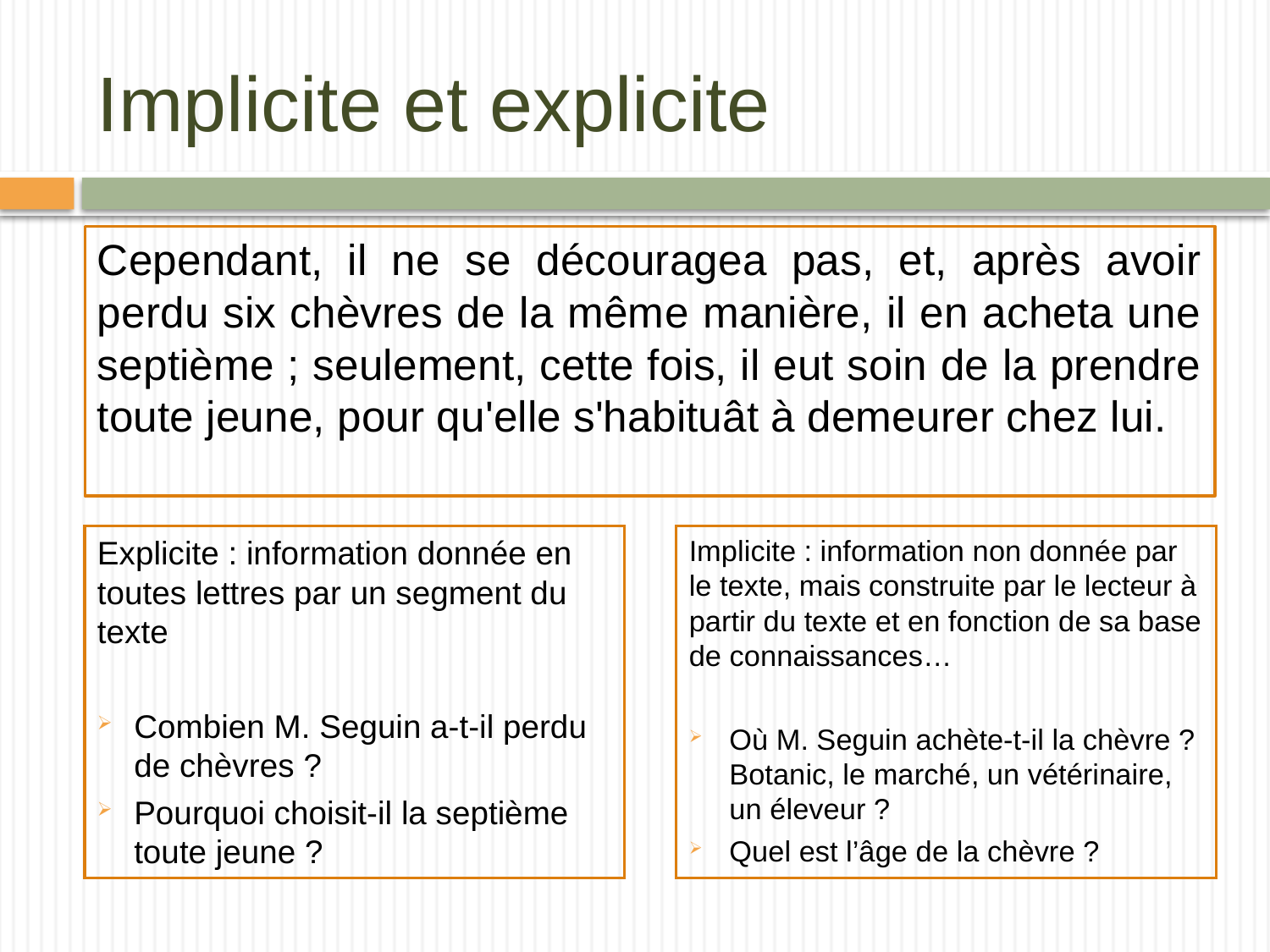

# Implicite et explicite
Cependant, il ne se découragea pas, et, après avoir perdu six chèvres de la même manière, il en acheta une septième ; seulement, cette fois, il eut soin de la prendre toute jeune, pour qu'elle s'habituât à demeurer chez lui.

Explicite : information donnée en toutes lettres par un segment du texte

Combien M. Seguin a-t-il perdu de chèvres ?
Pourquoi choisit-il la septième toute jeune ?

Implicite : information non donnée par le texte, mais construite par le lecteur à partir du texte et en fonction de sa base de connaissances…

Où M. Seguin achète-t-il la chèvre ? Botanic, le marché, un vétérinaire, un éleveur ?
Quel est l’âge de la chèvre ?